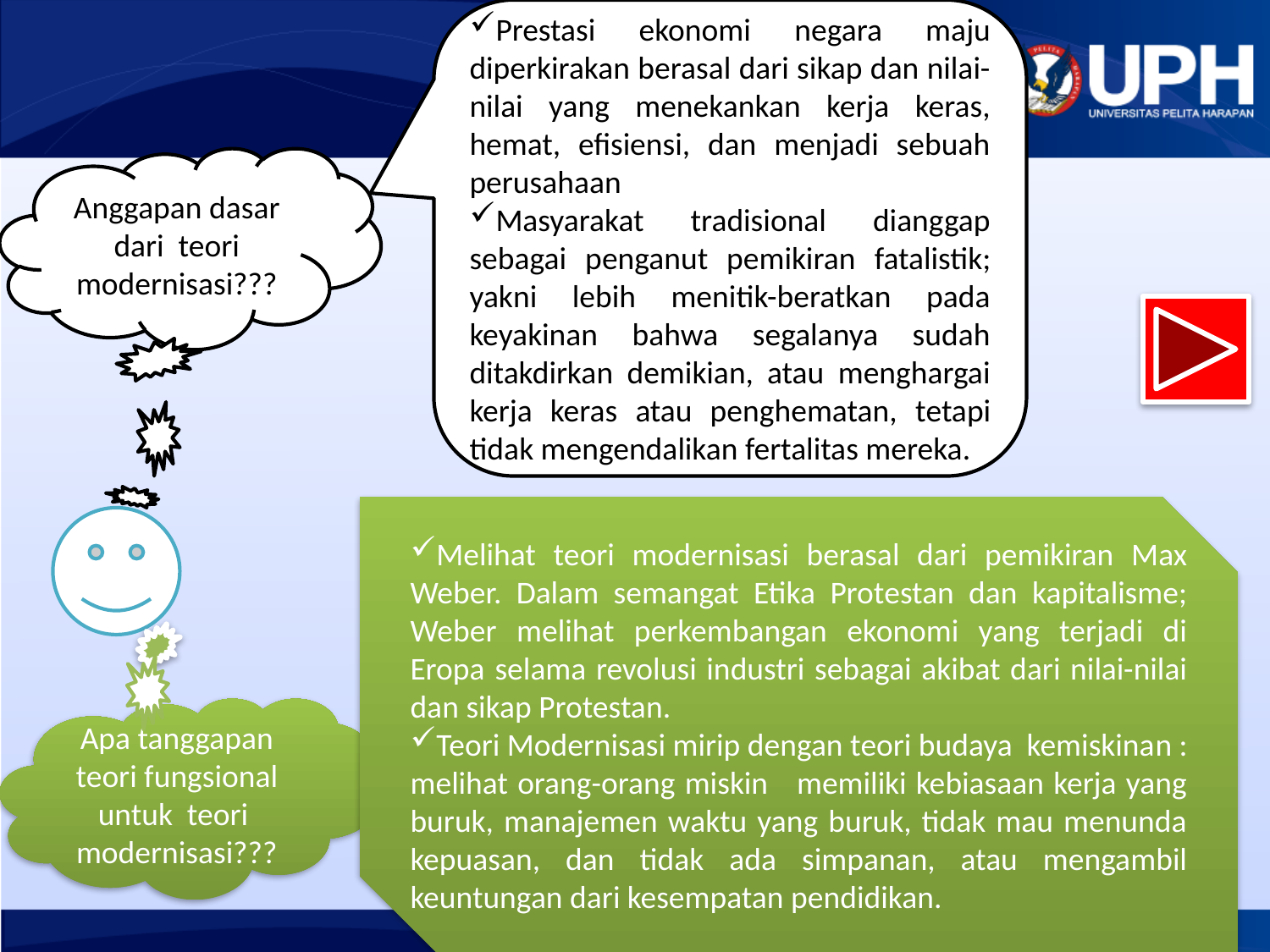

Prestasi ekonomi negara maju diperkirakan berasal dari sikap dan nilai-nilai yang menekankan kerja keras, hemat, efisiensi, dan menjadi sebuah perusahaan
Masyarakat tradisional dianggap sebagai penganut pemikiran fatalistik; yakni lebih menitik-beratkan pada keyakinan bahwa segalanya sudah ditakdirkan demikian, atau menghargai kerja keras atau penghematan, tetapi tidak mengendalikan fertalitas mereka.

Anggapan dasar dari  teori modernisasi???

Melihat teori modernisasi berasal dari pemikiran Max Weber. Dalam semangat Etika Protestan dan kapitalisme; Weber melihat perkembangan ekonomi yang terjadi di Eropa selama revolusi industri sebagai akibat dari nilai-nilai dan sikap Protestan.
Teori Modernisasi mirip dengan teori budaya  kemiskinan : melihat orang-orang miskin   memiliki kebiasaan kerja yang buruk, manajemen waktu yang buruk, tidak mau menunda kepuasan, dan tidak ada simpanan, atau mengambil keuntungan dari kesempatan pendidikan.

Apa tanggapan teori fungsional untuk  teori  modernisasi???